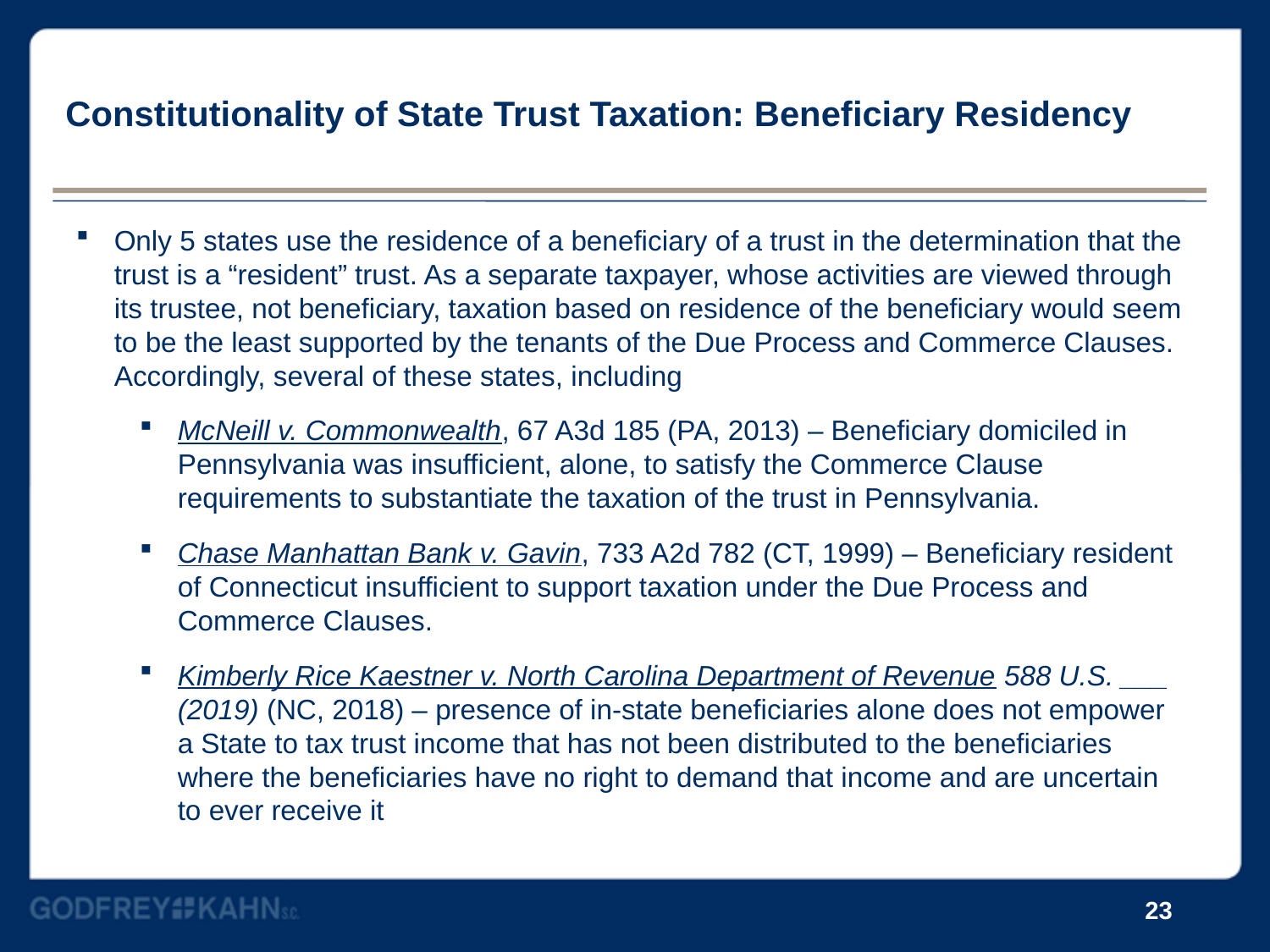

# Constitutionality of State Trust Taxation: Beneficiary Residency
Only 5 states use the residence of a beneficiary of a trust in the determination that the trust is a “resident” trust. As a separate taxpayer, whose activities are viewed through its trustee, not beneficiary, taxation based on residence of the beneficiary would seem to be the least supported by the tenants of the Due Process and Commerce Clauses. Accordingly, several of these states, including
McNeill v. Commonwealth, 67 A3d 185 (PA, 2013) – Beneficiary domiciled in Pennsylvania was insufficient, alone, to satisfy the Commerce Clause requirements to substantiate the taxation of the trust in Pennsylvania.
Chase Manhattan Bank v. Gavin, 733 A2d 782 (CT, 1999) – Beneficiary resident of Connecticut insufficient to support taxation under the Due Process and Commerce Clauses.
Kimberly Rice Kaestner v. North Carolina Department of Revenue 588 U.S. ___ (2019) (NC, 2018) – presence of in-state beneficiaries alone does not empower a State to tax trust income that has not been distributed to the beneficiaries where the beneficiaries have no right to demand that income and are uncertain to ever receive it
23